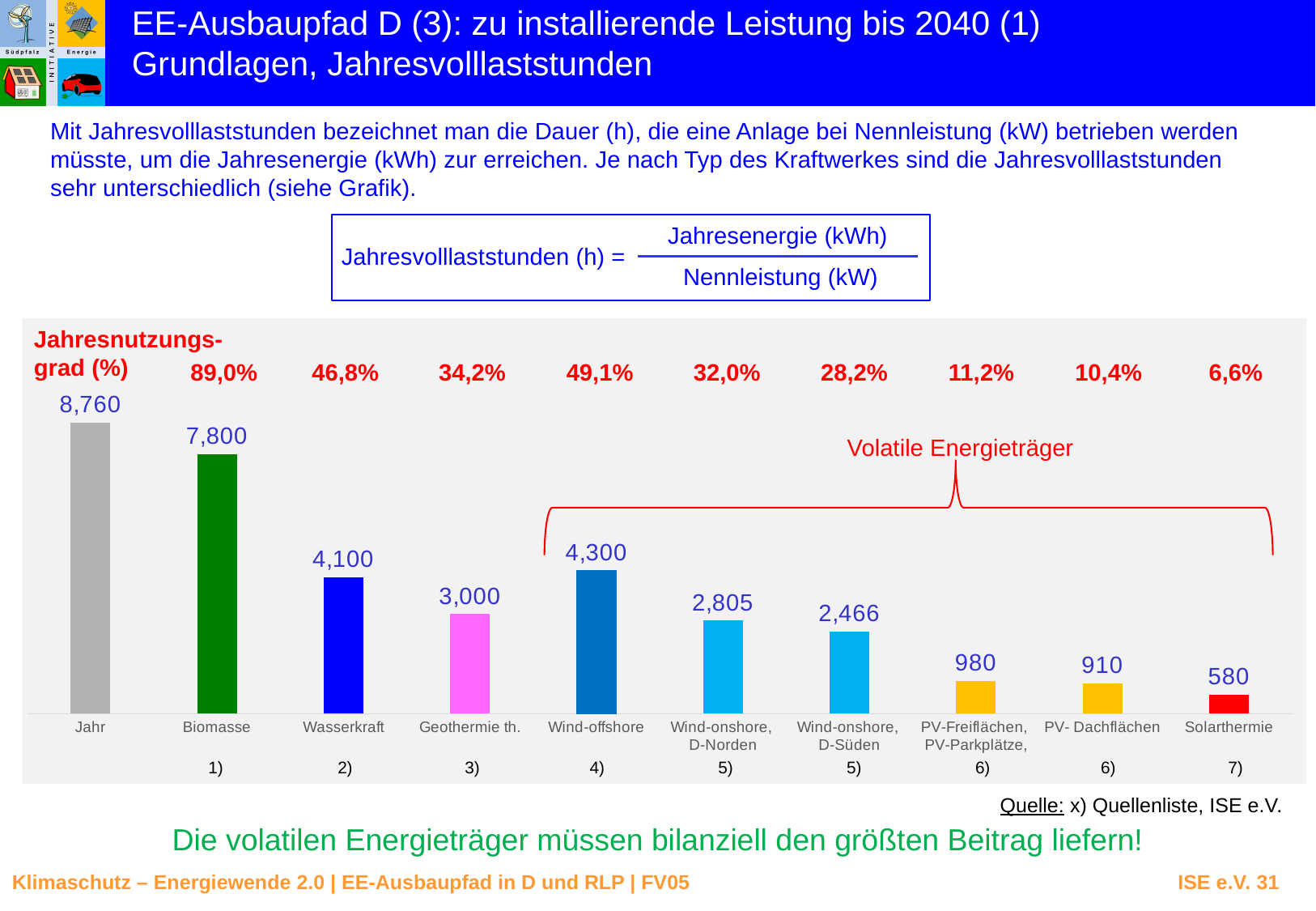

EE-Ausbaupfad D (3): zu installierende Leistung bis 2040 (1)
Grundlagen, Jahresvolllaststunden
Mit Jahresvolllaststunden bezeichnet man die Dauer (h), die eine Anlage bei Nennleistung (kW) betrieben werden müsste, um die Jahresenergie (kWh) zur erreichen. Je nach Typ des Kraftwerkes sind die Jahresvolllaststunden sehr unterschiedlich (siehe Grafik).
Jahresenergie (kWh)
Jahresvolllaststunden (h) =
Nennleistung (kW)

Jahresnutzungs-
grad (%)
89,0%
46,8%
34,2%
49,1%
32,0%
28,2%
6,6%
11,2%
10,4%
Volatile Energieträger

### Chart

| Category |  |
|---|---|
| Jahr | 8760.0 |
| Biomasse | 7800.0 |
| Wasserkraft | 4100.0 |
| Geothermie th. | 3000.0 |
| Wind-offshore | 4300.0 |
| Wind-onshore,
D-Norden | 2805.0 |
| Wind-onshore,
D-Süden | 2466.0 |
| PV-Freiflächen,
PV-Parkplätze, | 980.0 |
| PV- Dachflächen | 910.0 |
| Solarthermie | 580.0 |
6)
1)
2)
3)
4)
5)
5)
6)
7)
Quelle: x) Quellenliste, ISE e.V.

### Chart

| Category |
|---|
Die volatilen Energieträger müssen bilanziell den größten Beitrag liefern!